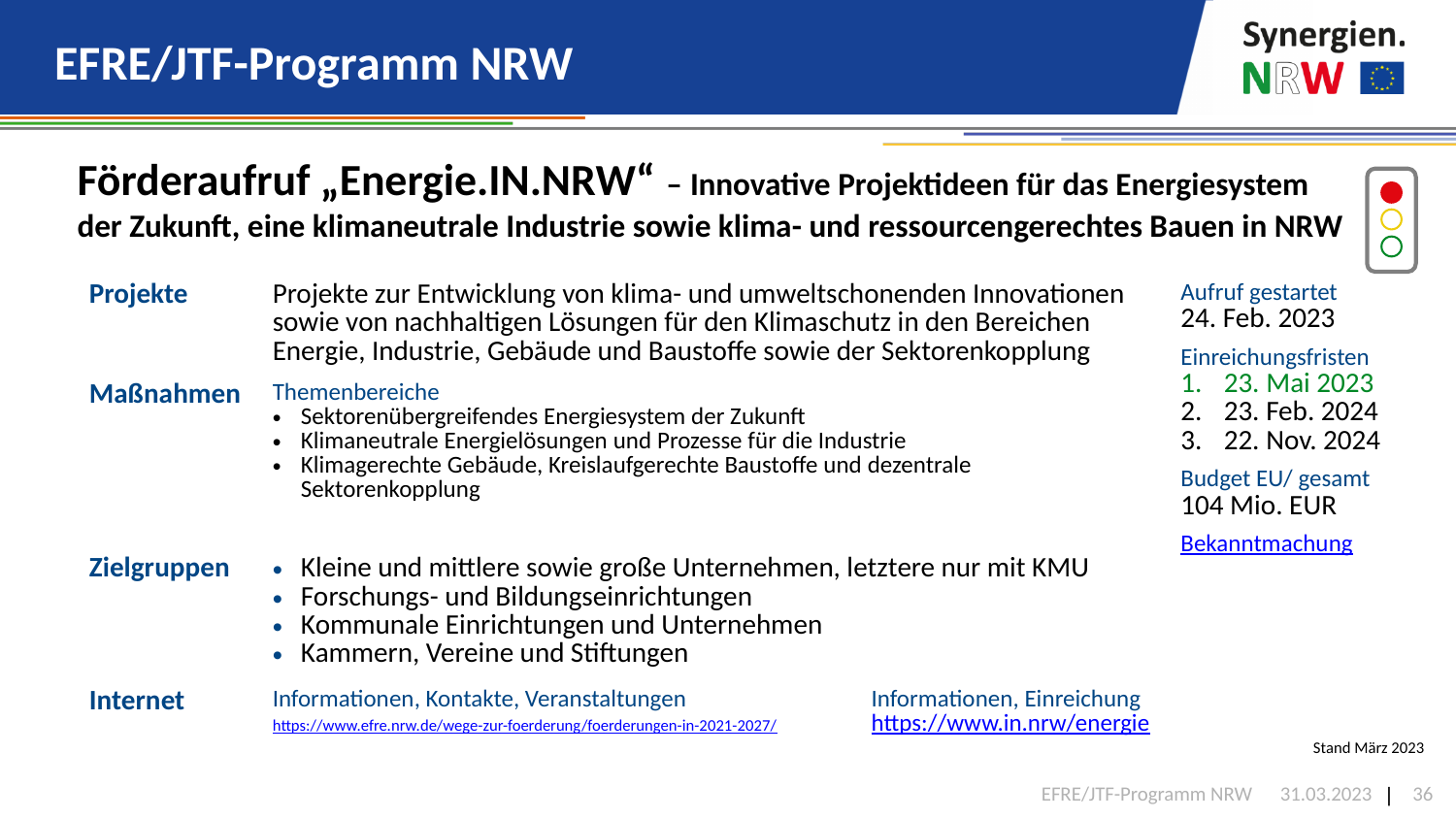

# EFRE/JTF-Programm NRW
Förderaufruf „Energie.IN.NRW“ – Innovative Projektideen für das Energiesystem
der Zukunft, eine klimaneutrale Industrie sowie klima- und ressourcengerechtes Bauen in NRW

| Projekte | Projekte zur Entwicklung von klima- und umweltschonenden Innovationen sowie von nachhaltigen Lösungen für den Klimaschutz in den Bereichen Energie, Industrie, Gebäude und Baustoffe sowie der Sektorenkopplung | Aufruf gestartet 24. Feb. 2023 Einreichungsfristen 23. Mai 2023 23. Feb. 2024 22. Nov. 2024 Budget EU/ gesamt 104 Mio. EUR Bekanntmachung |
| --- | --- | --- |
| Maßnahmen | Themenbereiche Sektorenübergreifendes Energiesystem der Zukunft Klimaneutrale Energielösungen und Prozesse für die Industrie Klimagerechte Gebäude, Kreislaufgerechte Baustoffe und dezentrale Sektorenkopplung |  |
| Zielgruppen | Kleine und mittlere sowie große Unternehmen, letztere nur mit KMU Forschungs- und Bildungseinrichtungen Kommunale Einrichtungen und Unternehmen Kammern, Vereine und Stiftungen |  |
| --- | --- | --- |
| Internet | Informationen, Kontakte, Veranstaltungen https://www.efre.nrw.de/wege-zur-foerderung/foerderungen-in-2021-2027/ | Informationen, Einreichung https://www.in.nrw/energie |
Stand März 2023
EFRE/JTF-Programm NRW
31.03.2023
36